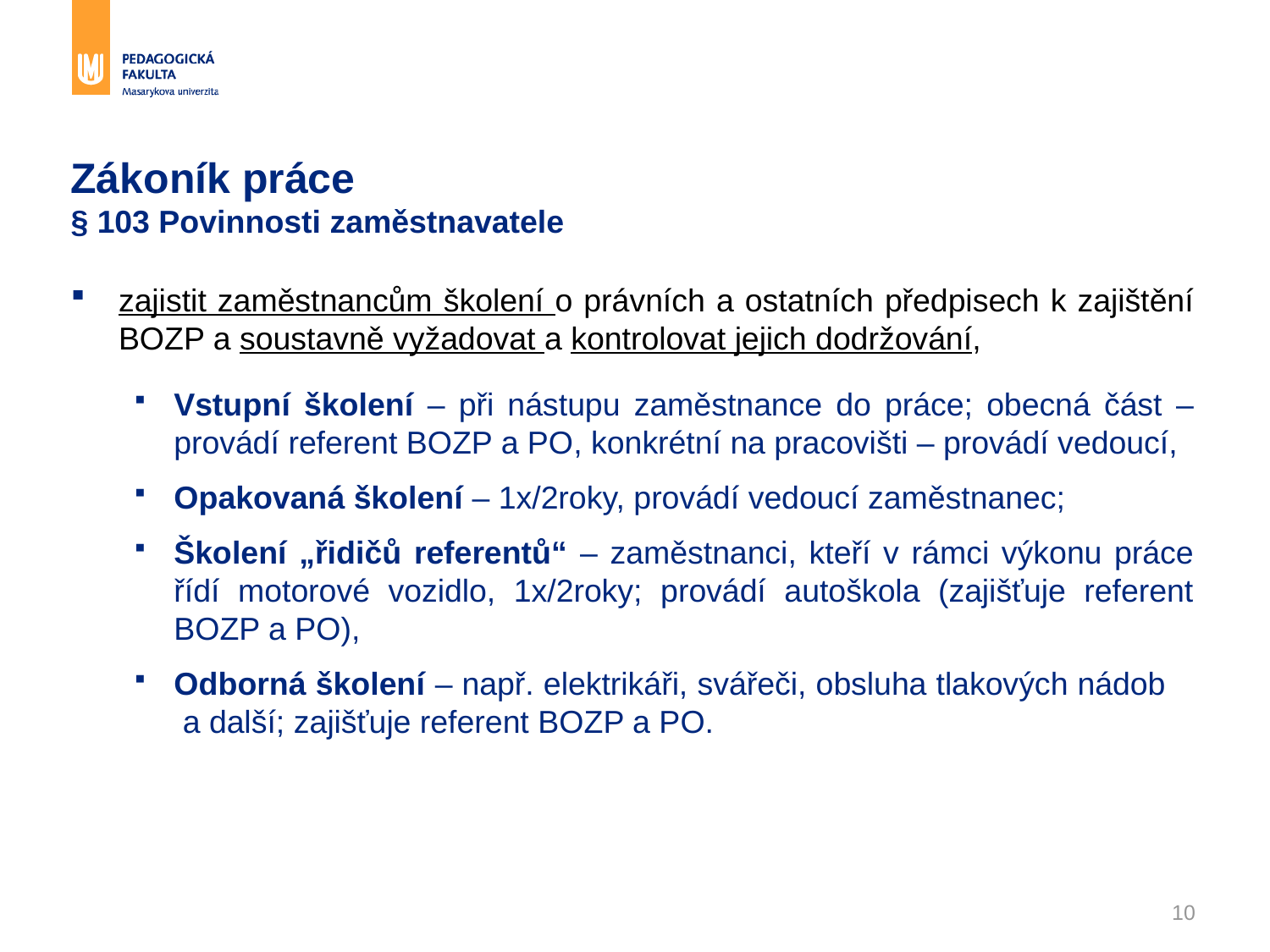

# Zákoník práce § 103 Povinnosti zaměstnavatele
zajistit zaměstnancům školení o právních a ostatních předpisech k zajištění BOZP a soustavně vyžadovat a kontrolovat jejich dodržování,
Vstupní školení – při nástupu zaměstnance do práce; obecná část – provádí referent BOZP a PO, konkrétní na pracovišti – provádí vedoucí,
Opakovaná školení – 1x/2roky, provádí vedoucí zaměstnanec;
Školení „řidičů referentů“ – zaměstnanci, kteří v rámci výkonu práce řídí motorové vozidlo, 1x/2roky; provádí autoškola (zajišťuje referent BOZP a PO),
Odborná školení – např. elektrikáři, svářeči, obsluha tlakových nádob     a další; zajišťuje referent BOZP a PO.

10